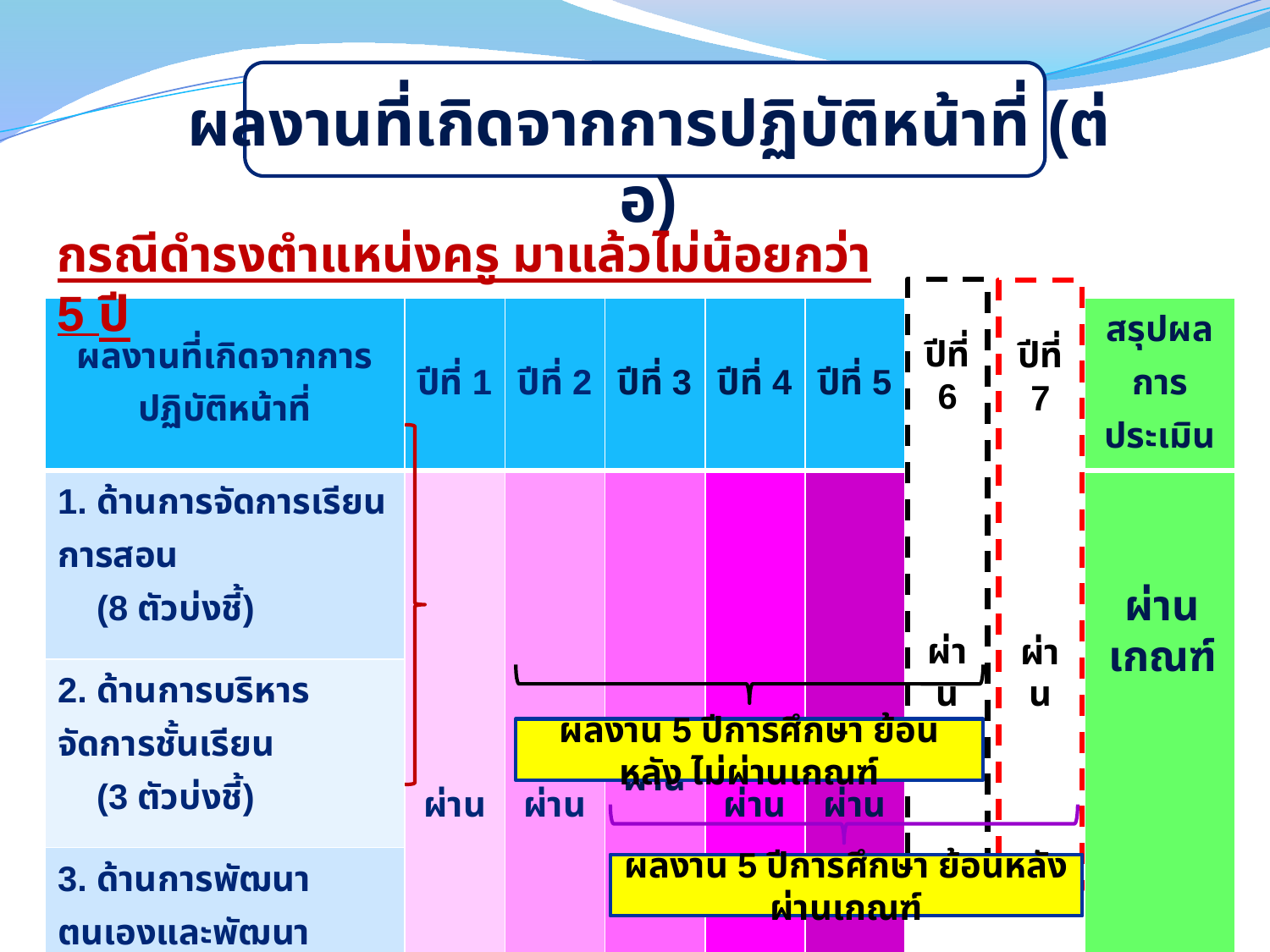

ผลงานที่เกิดจากการปฏิบัติหน้าที่ (ต่อ)
กรณีดำรงตำแหน่งครู มาแล้วไม่น้อยกว่า 5 ปี

ปีที่ 6

ผ่าน

ปีที่ 7

ผ่าน

| ผลงานที่เกิดจากการปฏิบัติหน้าที่ | ปีที่ 1 | ปีที่ 2 | ปีที่ 3 | ปีที่ 4 | ปีที่ 5 |  | สรุปผล การประเมิน |
| --- | --- | --- | --- | --- | --- | --- | --- |
| 1. ด้านการจัดการเรียนการสอน (8 ตัวบ่งชี้) | ผ่าน | ไม่ผ่าน | ผ่าน | ไม่ผ่าน | ไม่ผ่าน |  |  |
| 2. ด้านการบริหารจัดการชั้นเรียน (3 ตัวบ่งชี้) |  |  |  |  |  |  |  |
| 3. ด้านการพัฒนาตนเองและพัฒนาวิชาชีพ (2 ตัวบ่งชี้) |  |  |  |  |  |  |  |

ผ่านเกณฑ์

ผลงาน 5 ปีการศึกษา ย้อนหลัง ไม่ผ่านเกณฑ์
ผลงาน 5 ปีการศึกษา ย้อนหลัง ผ่านเกณฑ์